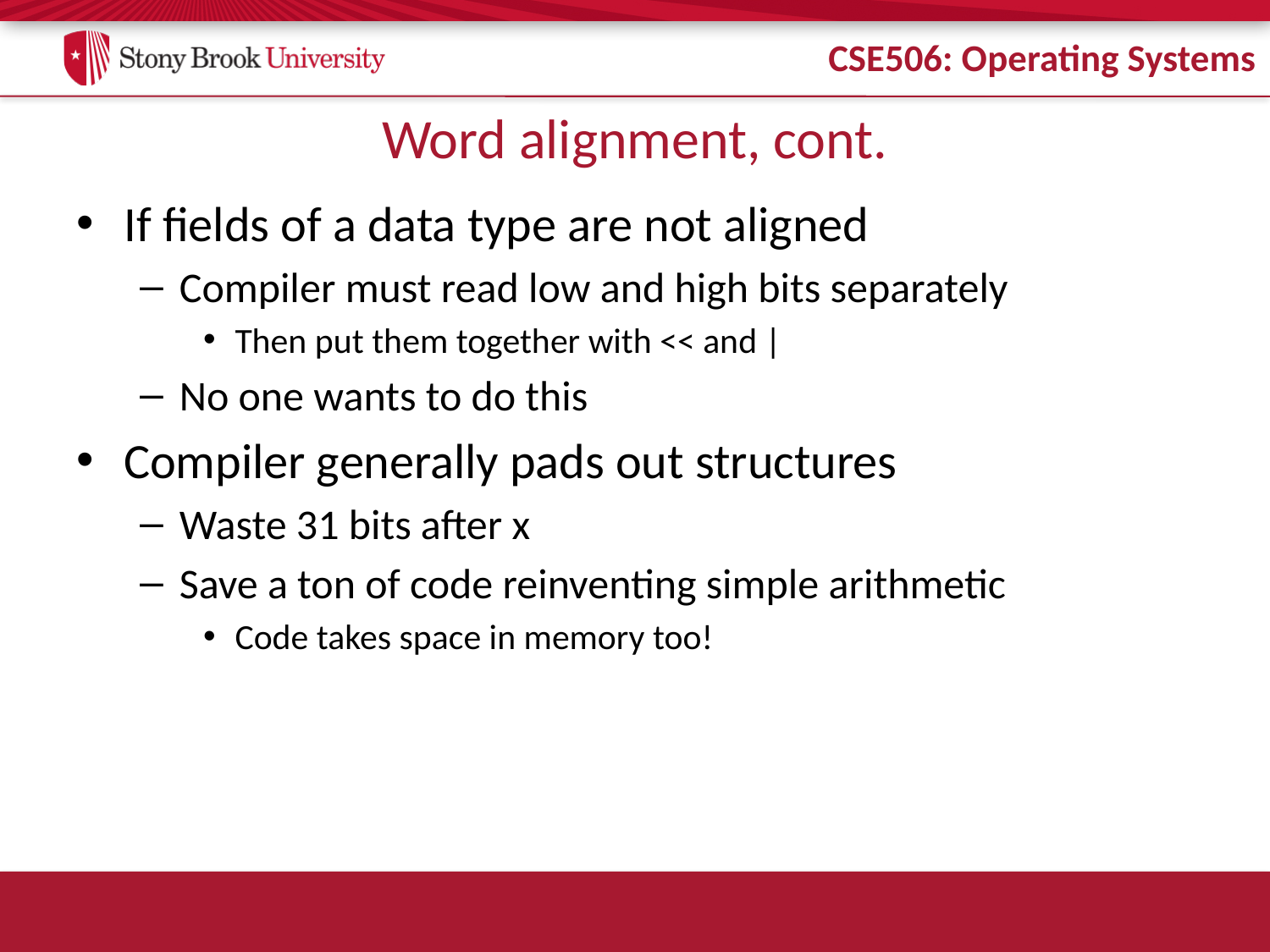

# Word alignment, cont.
If fields of a data type are not aligned
Compiler must read low and high bits separately
Then put them together with << and |
No one wants to do this
Compiler generally pads out structures
Waste 31 bits after x
Save a ton of code reinventing simple arithmetic
Code takes space in memory too!